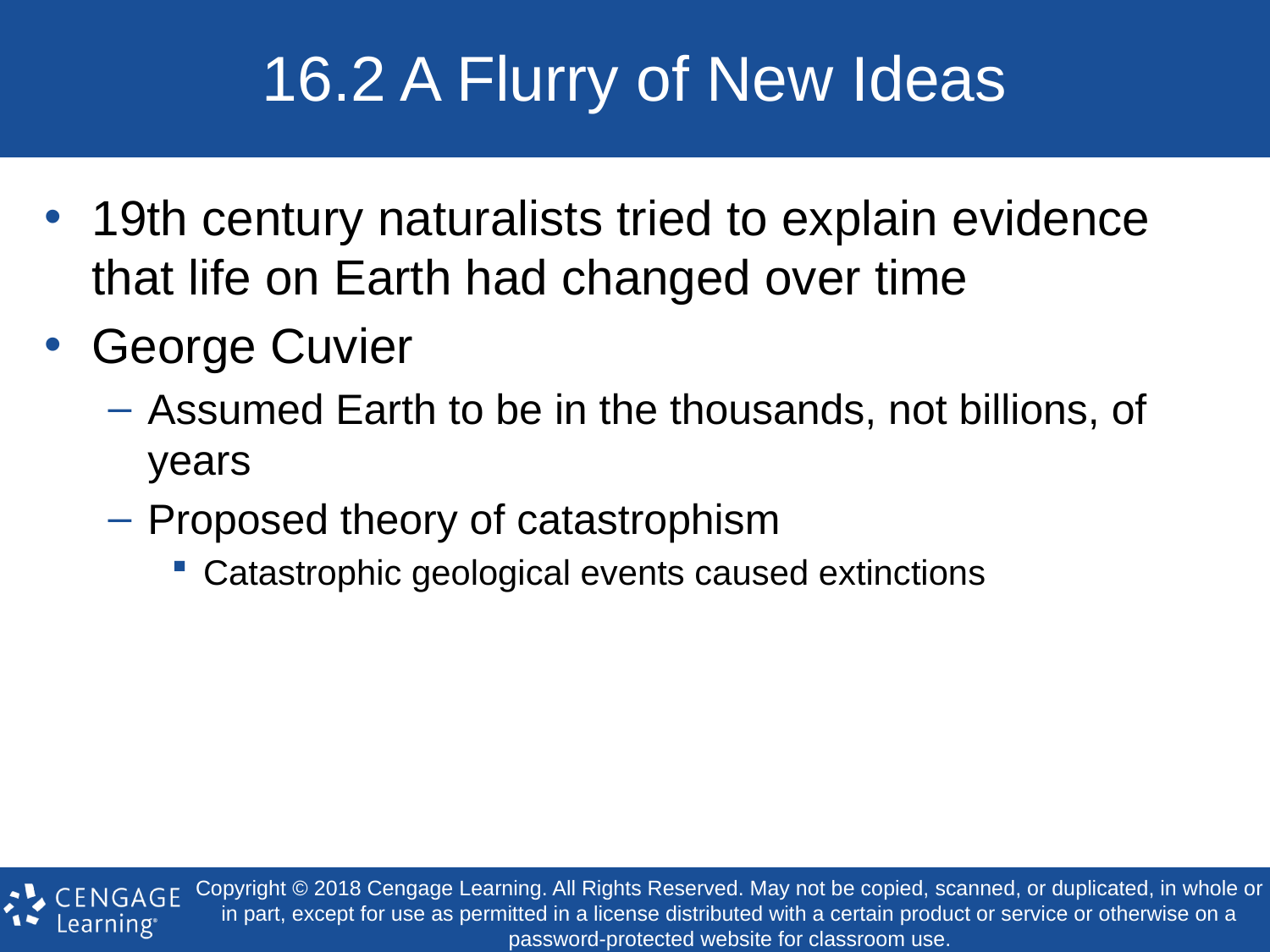

# 16.2 A Flurry of New Ideas
19th century naturalists tried to explain evidence that life on Earth had changed over time
George Cuvier
Assumed Earth to be in the thousands, not billions, of years
Proposed theory of catastrophism
Catastrophic geological events caused extinctions